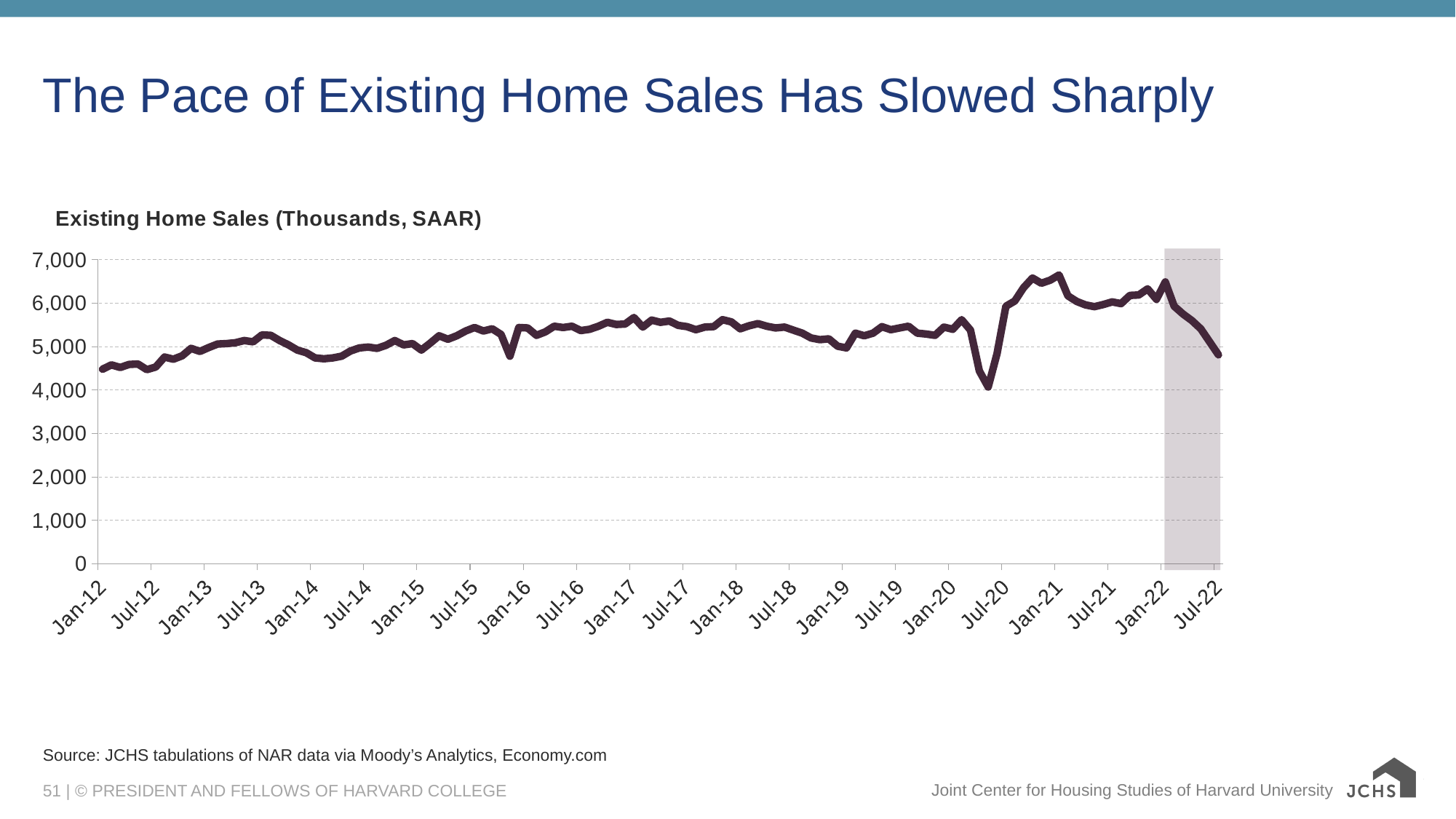

# The Pace of Existing Home Sales Has Slowed Sharply

### Chart: Existing Home Sales (Thousands, SAAR)

| Category | Existing Homes Sales |
|---|---|
| 40939 | 4480.0 |
| 40968 | 4580.0 |
| 40999 | 4520.0 |
| 41029 | 4590.0 |
| 41060 | 4600.0 |
| 41090 | 4470.0 |
| 41121 | 4530.0 |
| 41152 | 4760.0 |
| 41182 | 4710.0 |
| 41213 | 4790.0 |
| 41243 | 4960.0 |
| 41274 | 4890.0 |
| 41305 | 4980.0 |
| 41333 | 5060.0 |
| 41364 | 5070.0 |
| 41394 | 5090.0 |
| 41425 | 5140.0 |
| 41455 | 5110.0 |
| 41486 | 5270.0 |
| 41517 | 5260.0 |
| 41547 | 5140.0 |
| 41578 | 5040.0 |
| 41608 | 4920.0 |
| 41639 | 4860.0 |
| 41670 | 4740.0 |
| 41698 | 4720.0 |
| 41729 | 4740.0 |
| 41759 | 4780.0 |
| 41790 | 4900.0 |
| 41820 | 4970.0 |
| 41851 | 4990.0 |
| 41882 | 4960.0 |
| 41912 | 5030.0 |
| 41943 | 5140.0 |
| 41973 | 5040.0 |
| 42004 | 5070.0 |
| 42035 | 4920.0 |
| 42063 | 5080.0 |
| 42094 | 5250.0 |
| 42124 | 5170.0 |
| 42155 | 5250.0 |
| 42185 | 5360.0 |
| 42216 | 5440.0 |
| 42247 | 5360.0 |
| 42277 | 5410.0 |
| 42308 | 5280.0 |
| 42338 | 4780.0 |
| 42369 | 5440.0 |
| 42400 | 5430.0 |
| 42429 | 5260.0 |
| 42460 | 5340.0 |
| 42490 | 5470.0 |
| 42521 | 5440.0 |
| 42551 | 5470.0 |
| 42582 | 5370.0 |
| 42613 | 5400.0 |
| 42643 | 5470.0 |
| 42674 | 5560.0 |
| 42704 | 5510.0 |
| 42735 | 5520.0 |
| 42766 | 5670.0 |
| 42794 | 5450.0 |
| 42825 | 5610.0 |
| 42855 | 5560.0 |
| 42886 | 5590.0 |
| 42916 | 5490.0 |
| 42947 | 5460.0 |
| 42978 | 5390.0 |
| 43008 | 5450.0 |
| 43039 | 5460.0 |
| 43069 | 5620.0 |
| 43100 | 5570.0 |
| 43131 | 5410.0 |
| 43159 | 5480.0 |
| 43190 | 5530.0 |
| 43220 | 5470.0 |
| 43251 | 5430.0 |
| 43281 | 5450.0 |
| 43312 | 5380.0 |
| 43343 | 5310.0 |
| 43373 | 5200.0 |
| 43404 | 5160.0 |
| 43434 | 5180.0 |
| 43465 | 5010.0 |
| 43496 | 4970.0 |
| 43524 | 5310.0 |
| 43555 | 5250.0 |
| 43585 | 5310.0 |
| 43616 | 5460.0 |
| 43646 | 5390.0 |
| 43677 | 5430.0 |
| 43708 | 5470.0 |
| 43738 | 5310.0 |
| 43769 | 5290.0 |
| 43799 | 5260.0 |
| 43830 | 5450.0 |
| 43861 | 5400.0 |
| 43890 | 5620.0 |
| 43921 | 5380.0 |
| 43951 | 4440.0 |
| 43982 | 4070.0 |
| 44012 | 4840.0 |
| 44043 | 5930.0 |
| 44074 | 6050.0 |
| 44104 | 6360.0 |
| 44135 | 6580.0 |
| 44165 | 6460.0 |
| 44196 | 6530.0 |
| 44227 | 6650.0 |
| 44255 | 6170.0 |
| 44286 | 6040.0 |
| 44316 | 5960.0 |
| 44347 | 5920.0 |
| 44377 | 5970.0 |
| 44408 | 6030.0 |
| 44439 | 5990.0 |
| 44469 | 6180.0 |
| 44500 | 6190.0 |
| 44530 | 6330.0 |
| 44561 | 6090.0 |
| 44592 | 6490.0 |
| 44620 | 5930.0 |
| 44651 | 5750.0 |
| 44681 | 5600.0 |
| 44712 | 5410.0 |
| 44742 | 5110.0 |
| 44773 | 4810.0 |
Source: JCHS tabulations of NAR data via Moody’s Analytics, Economy.com